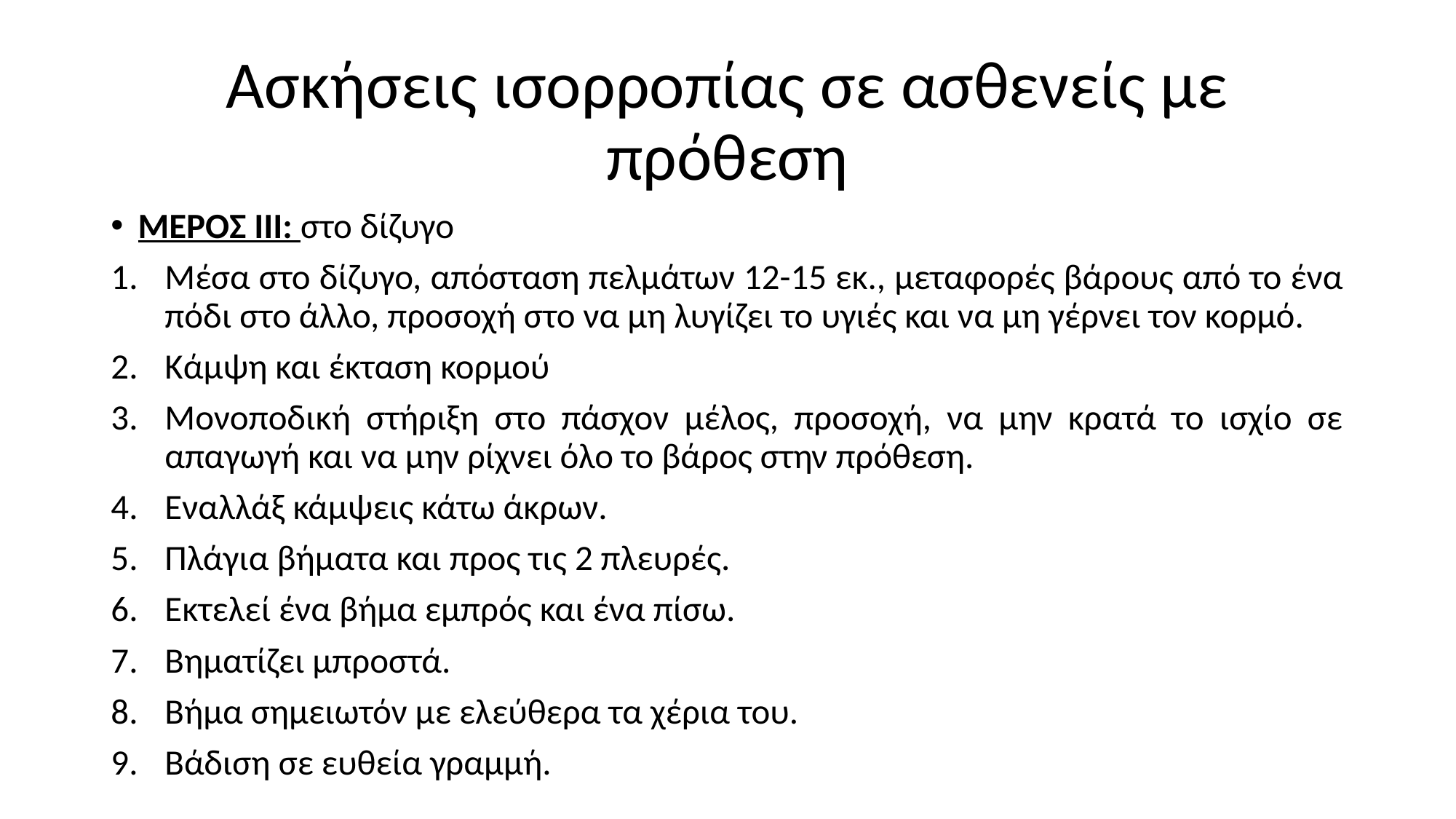

# Ασκήσεις ισορροπίας σε ασθενείς με πρόθεση
ΜΕΡΟΣ ΙΙΙ: στο δίζυγο
Μέσα στο δίζυγο, απόσταση πελμάτων 12-15 εκ., μεταφορές βάρους από το ένα πόδι στο άλλο, προσοχή στο να μη λυγίζει το υγιές και να μη γέρνει τον κορμό.
Κάμψη και έκταση κορμού
Μονοποδική στήριξη στο πάσχον μέλος, προσοχή, να μην κρατά το ισχίο σε απαγωγή και να μην ρίχνει όλο το βάρος στην πρόθεση.
Εναλλάξ κάμψεις κάτω άκρων.
Πλάγια βήματα και προς τις 2 πλευρές.
Εκτελεί ένα βήμα εμπρός και ένα πίσω.
Βηματίζει μπροστά.
Βήμα σημειωτόν με ελεύθερα τα χέρια του.
Βάδιση σε ευθεία γραμμή.